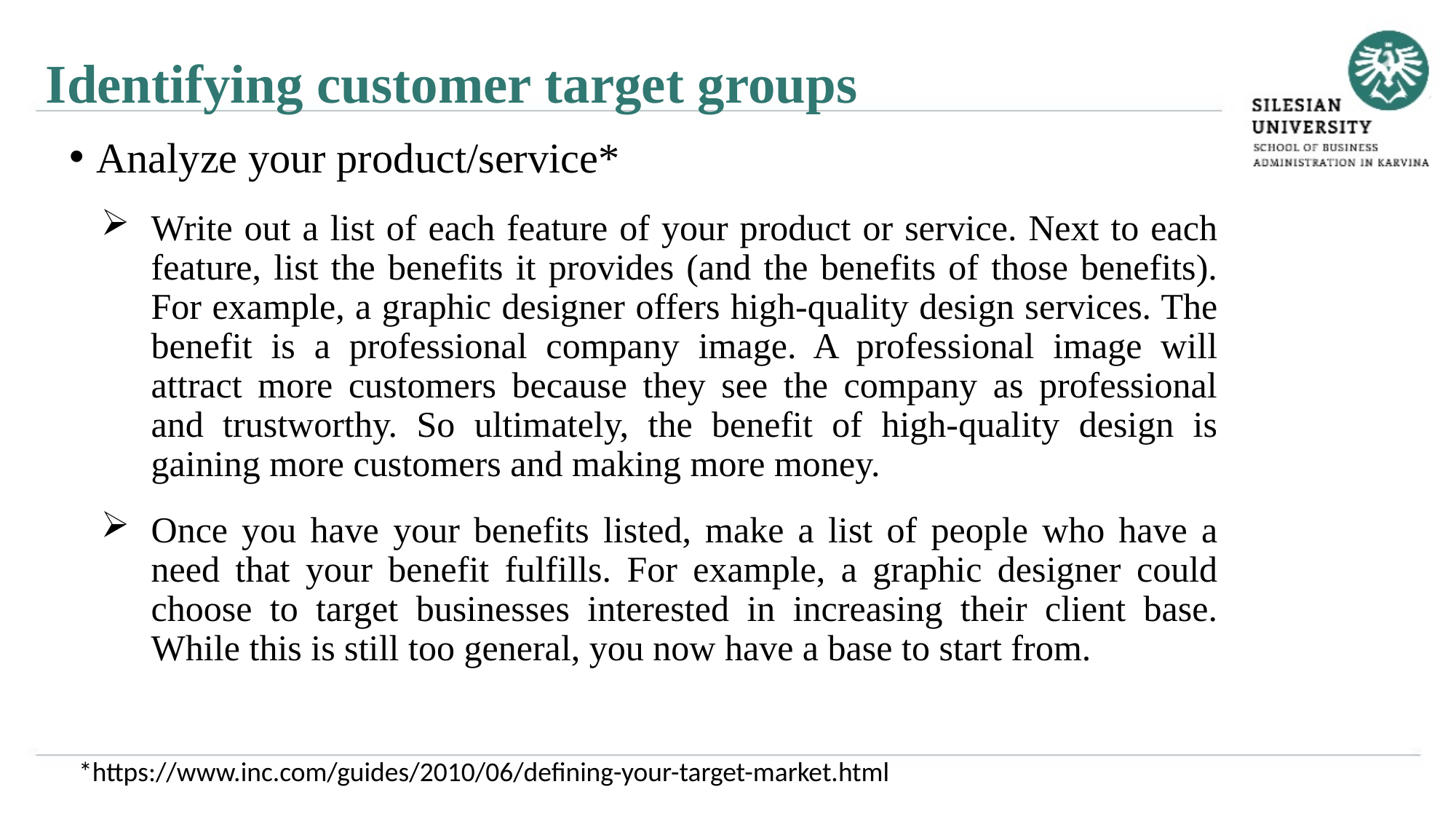

Identifying customer target groups

Analyze your product/service*
Write out a list of each feature of your product or service. Next to each feature, list the benefits it provides (and the benefits of those benefits). For example, a graphic designer offers high-quality design services. The benefit is a professional company image. A professional image will attract more customers because they see the company as professional and trustworthy. So ultimately, the benefit of high-quality design is gaining more customers and making more money.
Once you have your benefits listed, make a list of people who have a need that your benefit fulfills. For example, a graphic designer could choose to target businesses interested in increasing their client base. While this is still too general, you now have a base to start from.
*https://www.inc.com/guides/2010/06/defining-your-target-market.html